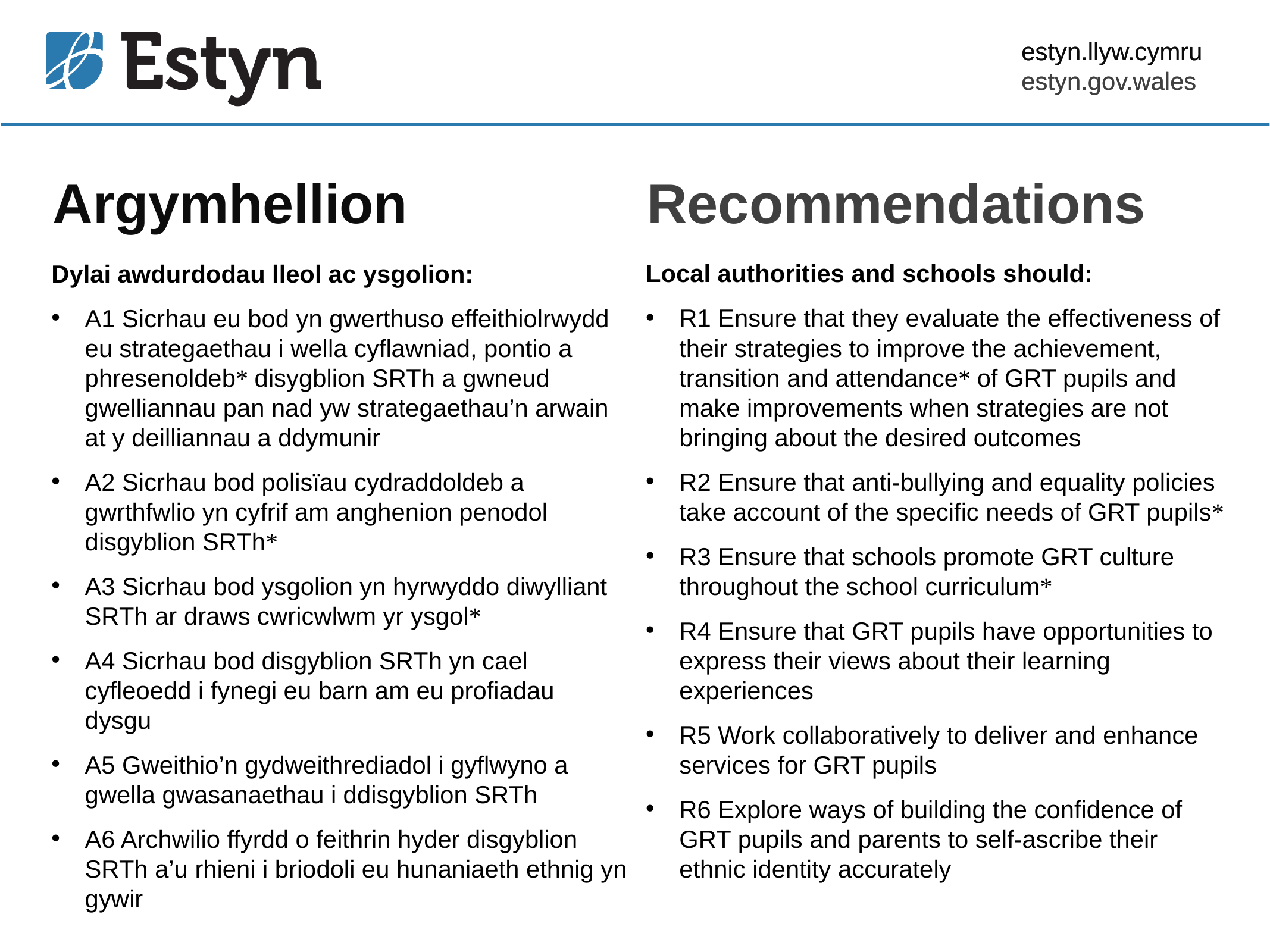

estyn.llyw.cymru
estyn.gov.wales
# Argymhellion
Recommendations
Dylai awdurdodau lleol ac ysgolion:
A1 Sicrhau eu bod yn gwerthuso effeithiolrwydd eu strategaethau i wella cyflawniad, pontio a phresenoldeb* disygblion SRTh a gwneud gwelliannau pan nad yw strategaethau’n arwain at y deilliannau a ddymunir
A2 Sicrhau bod polisïau cydraddoldeb a gwrthfwlio yn cyfrif am anghenion penodol disgyblion SRTh*
A3 Sicrhau bod ysgolion yn hyrwyddo diwylliant SRTh ar draws cwricwlwm yr ysgol*
A4 Sicrhau bod disgyblion SRTh yn cael cyfleoedd i fynegi eu barn am eu profiadau dysgu
A5 Gweithio’n gydweithrediadol i gyflwyno a gwella gwasanaethau i ddisgyblion SRTh
A6 Archwilio ffyrdd o feithrin hyder disgyblion SRTh a’u rhieni i briodoli eu hunaniaeth ethnig yn gywir
Local authorities and schools should:
R1 Ensure that they evaluate the effectiveness of their strategies to improve the achievement, transition and attendance* of GRT pupils and make improvements when strategies are not bringing about the desired outcomes
R2 Ensure that anti-bullying and equality policies take account of the specific needs of GRT pupils*
R3 Ensure that schools promote GRT culture throughout the school curriculum*
R4 Ensure that GRT pupils have opportunities to express their views about their learning experiences
R5 Work collaboratively to deliver and enhance services for GRT pupils
R6 Explore ways of building the confidence of GRT pupils and parents to self‑ascribe their ethnic identity accurately